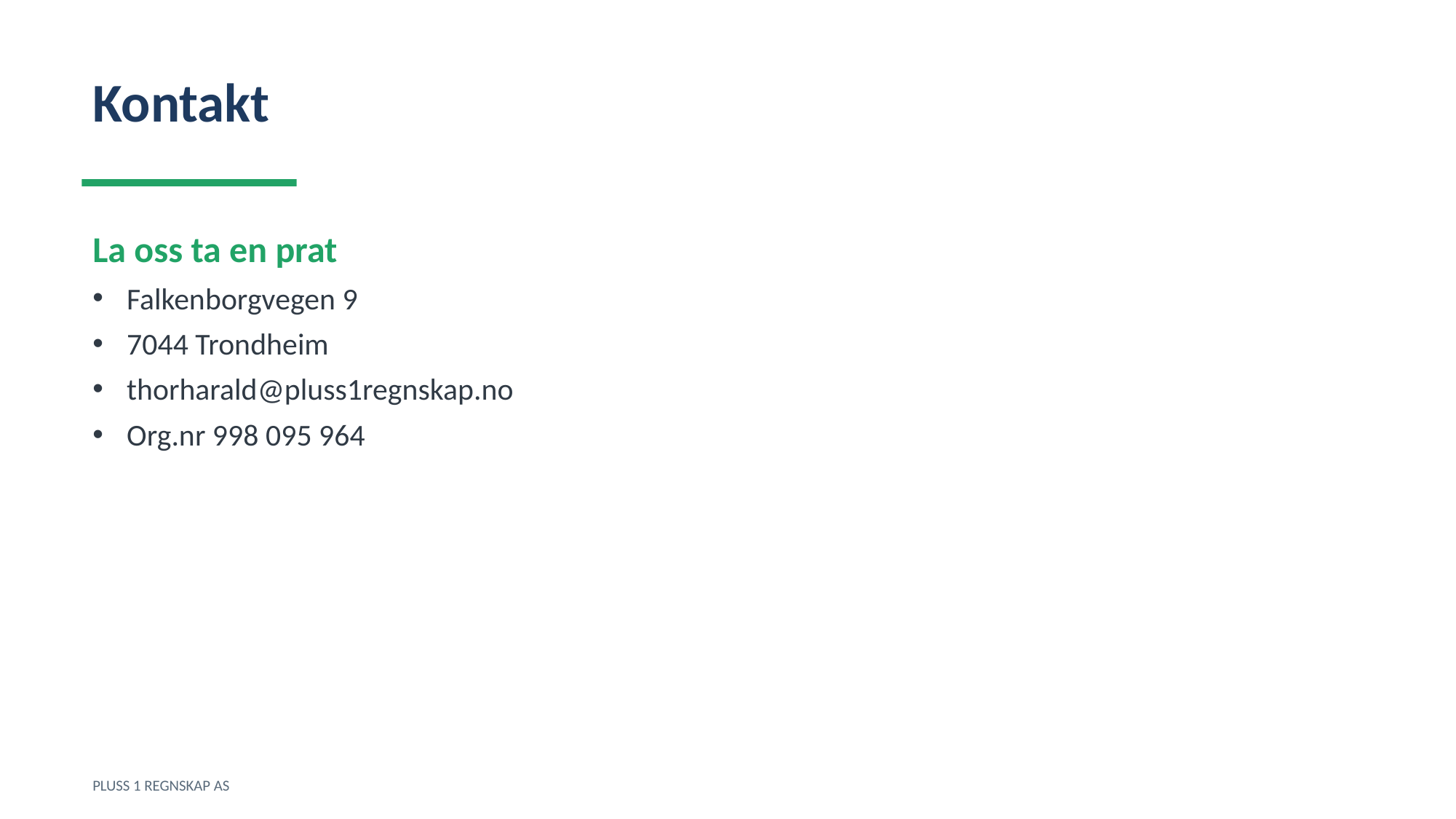

Kontakt

La oss ta en prat
Falkenborgvegen 9
7044 Trondheim
thorharald@pluss1regnskap.no
Org.nr 998 095 964
PLUSS 1 REGNSKAP AS